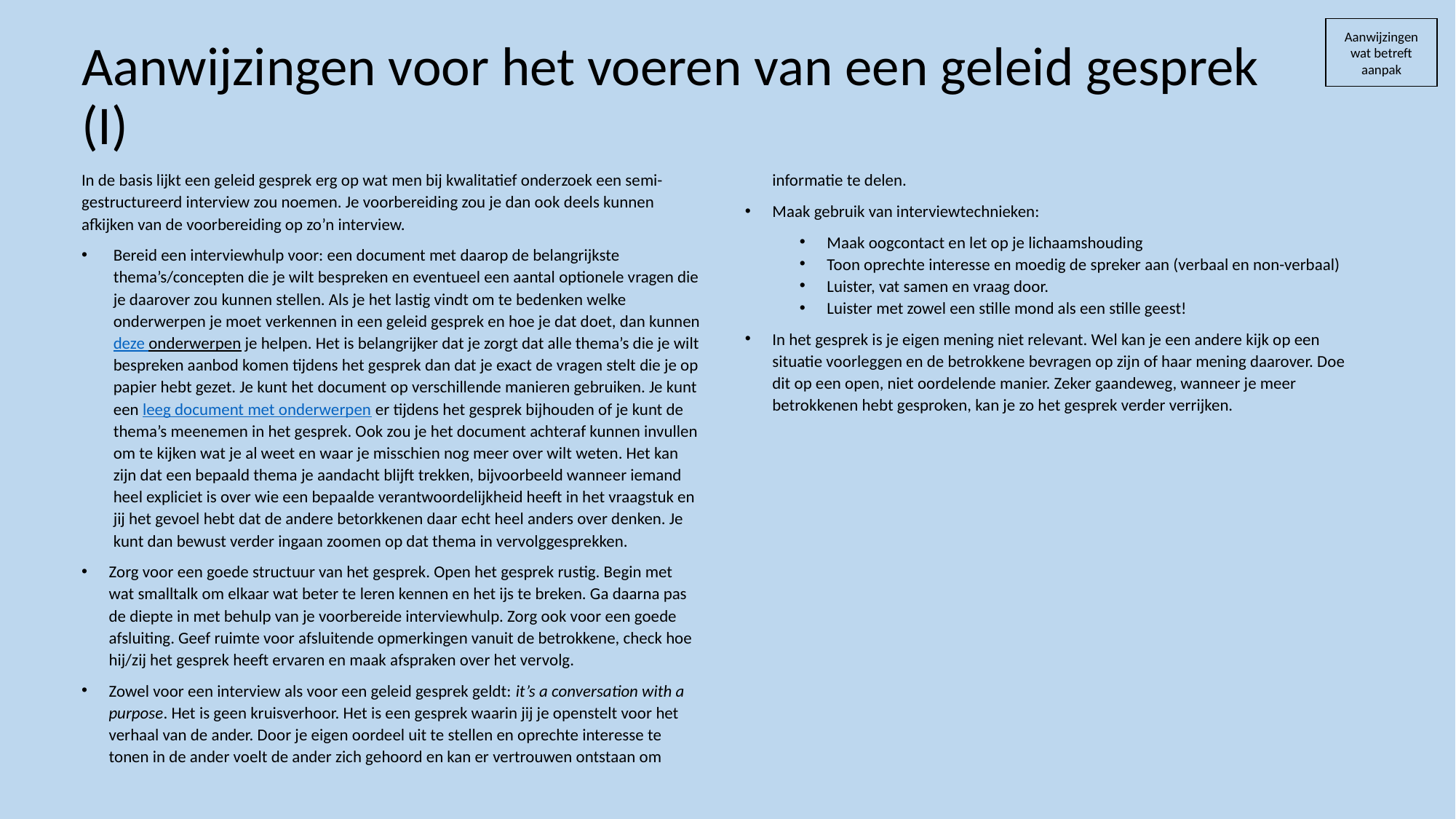

# Aanwijzingen voor het voeren van een geleid gesprek (I)
Aanwijzingen wat betreft aanpak
In de basis lijkt een geleid gesprek erg op wat men bij kwalitatief onderzoek een semi-gestructureerd interview zou noemen. Je voorbereiding zou je dan ook deels kunnen afkijken van de voorbereiding op zo’n interview.
Bereid een interviewhulp voor: een document met daarop de belangrijkste thema’s/concepten die je wilt bespreken en eventueel een aantal optionele vragen die je daarover zou kunnen stellen. Als je het lastig vindt om te bedenken welke onderwerpen je moet verkennen in een geleid gesprek en hoe je dat doet, dan kunnen deze onderwerpen je helpen. Het is belangrijker dat je zorgt dat alle thema’s die je wilt bespreken aanbod komen tijdens het gesprek dan dat je exact de vragen stelt die je op papier hebt gezet. Je kunt het document op verschillende manieren gebruiken. Je kunt een leeg document met onderwerpen er tijdens het gesprek bijhouden of je kunt de thema’s meenemen in het gesprek. Ook zou je het document achteraf kunnen invullen om te kijken wat je al weet en waar je misschien nog meer over wilt weten. Het kan zijn dat een bepaald thema je aandacht blijft trekken, bijvoorbeeld wanneer iemand heel expliciet is over wie een bepaalde verantwoordelijkheid heeft in het vraagstuk en jij het gevoel hebt dat de andere betorkkenen daar echt heel anders over denken. Je kunt dan bewust verder ingaan zoomen op dat thema in vervolggesprekken.
Zorg voor een goede structuur van het gesprek. Open het gesprek rustig. Begin met wat smalltalk om elkaar wat beter te leren kennen en het ijs te breken. Ga daarna pas de diepte in met behulp van je voorbereide interviewhulp. Zorg ook voor een goede afsluiting. Geef ruimte voor afsluitende opmerkingen vanuit de betrokkene, check hoe hij/zij het gesprek heeft ervaren en maak afspraken over het vervolg.
Zowel voor een interview als voor een geleid gesprek geldt: it’s a conversation with a purpose. Het is geen kruisverhoor. Het is een gesprek waarin jij je openstelt voor het verhaal van de ander. Door je eigen oordeel uit te stellen en oprechte interesse te tonen in de ander voelt de ander zich gehoord en kan er vertrouwen ontstaan om informatie te delen.
Maak gebruik van interviewtechnieken:
Maak oogcontact en let op je lichaamshouding
Toon oprechte interesse en moedig de spreker aan (verbaal en non-verbaal)
Luister, vat samen en vraag door.
Luister met zowel een stille mond als een stille geest!
In het gesprek is je eigen mening niet relevant. Wel kan je een andere kijk op een situatie voorleggen en de betrokkene bevragen op zijn of haar mening daarover. Doe dit op een open, niet oordelende manier. Zeker gaandeweg, wanneer je meer betrokkenen hebt gesproken, kan je zo het gesprek verder verrijken.